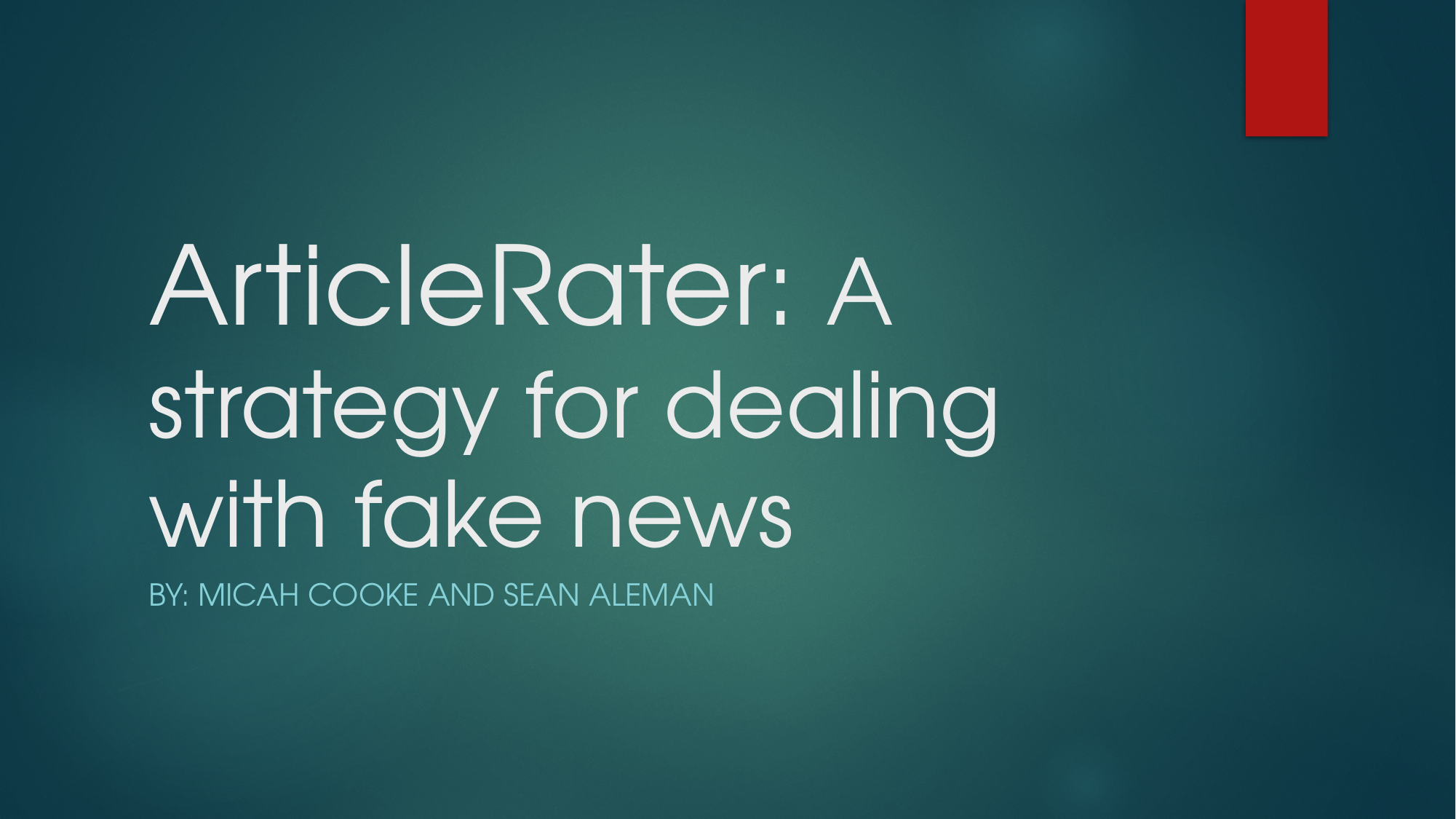

# ArticleRater: A strategy for dealing with fake news
BY: MICAH COOKE AND SEAN ALEMAN